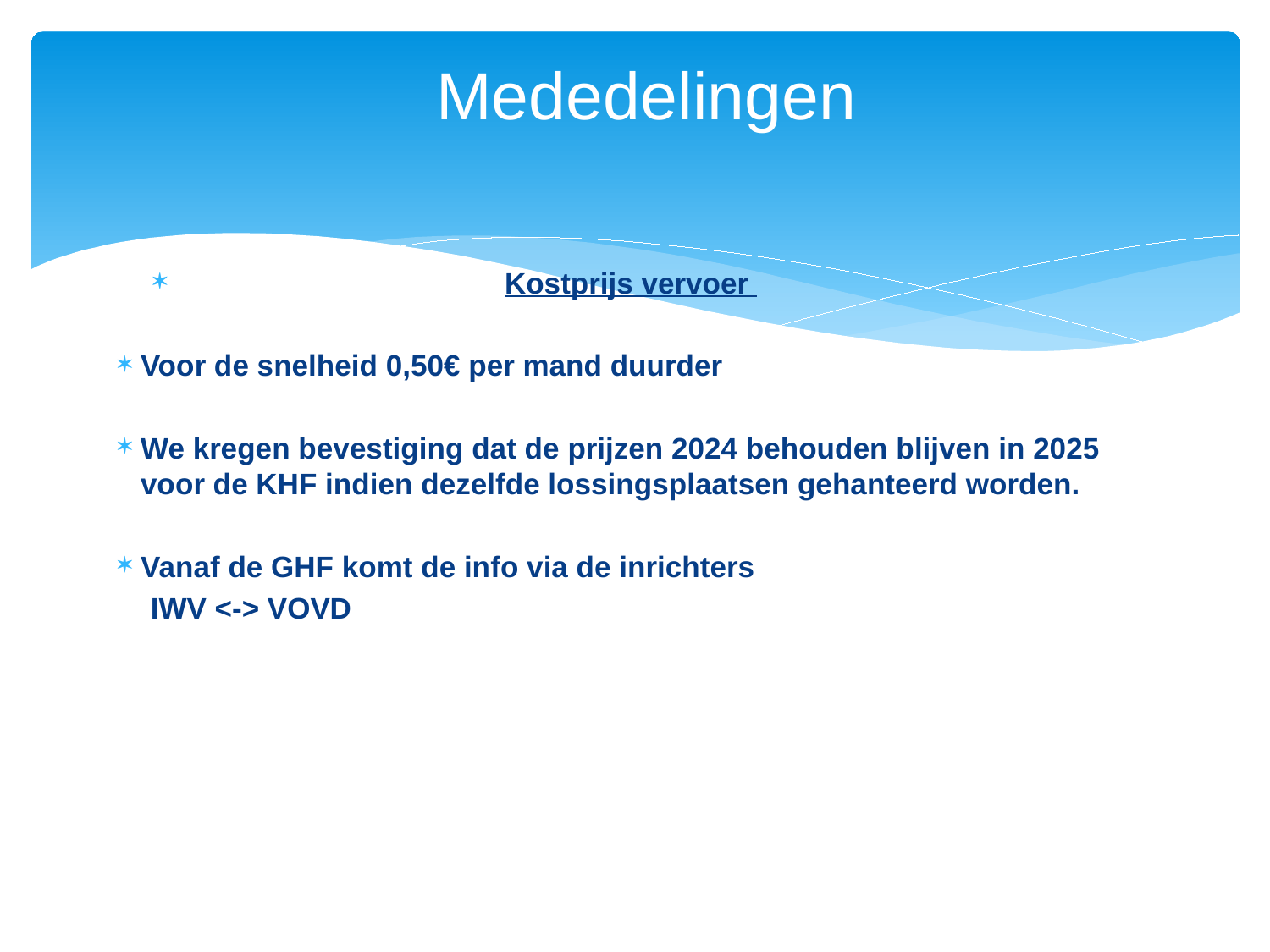

# Mededelingen

Kostprijs vervoer

Voor de snelheid 0,50€ per mand duurder

We kregen bevestiging dat de prijzen 2024 behouden blijven in 2025  voor de KHF indien dezelfde lossingsplaatsen gehanteerd worden.

Vanaf de GHF komt de info via de inrichters
    IWV <-> VOVD